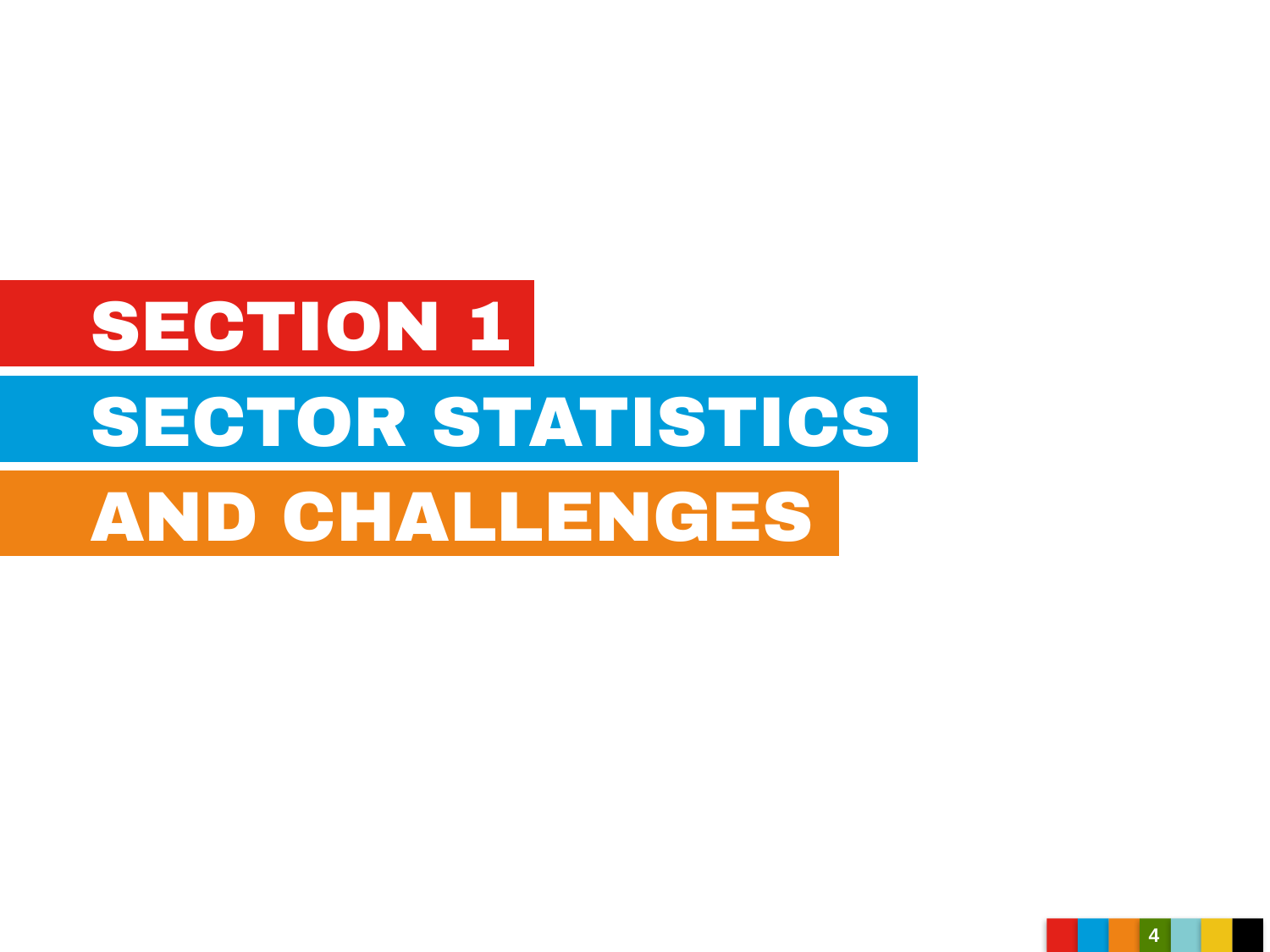

Section 1
Sector statistics
And challenges
4